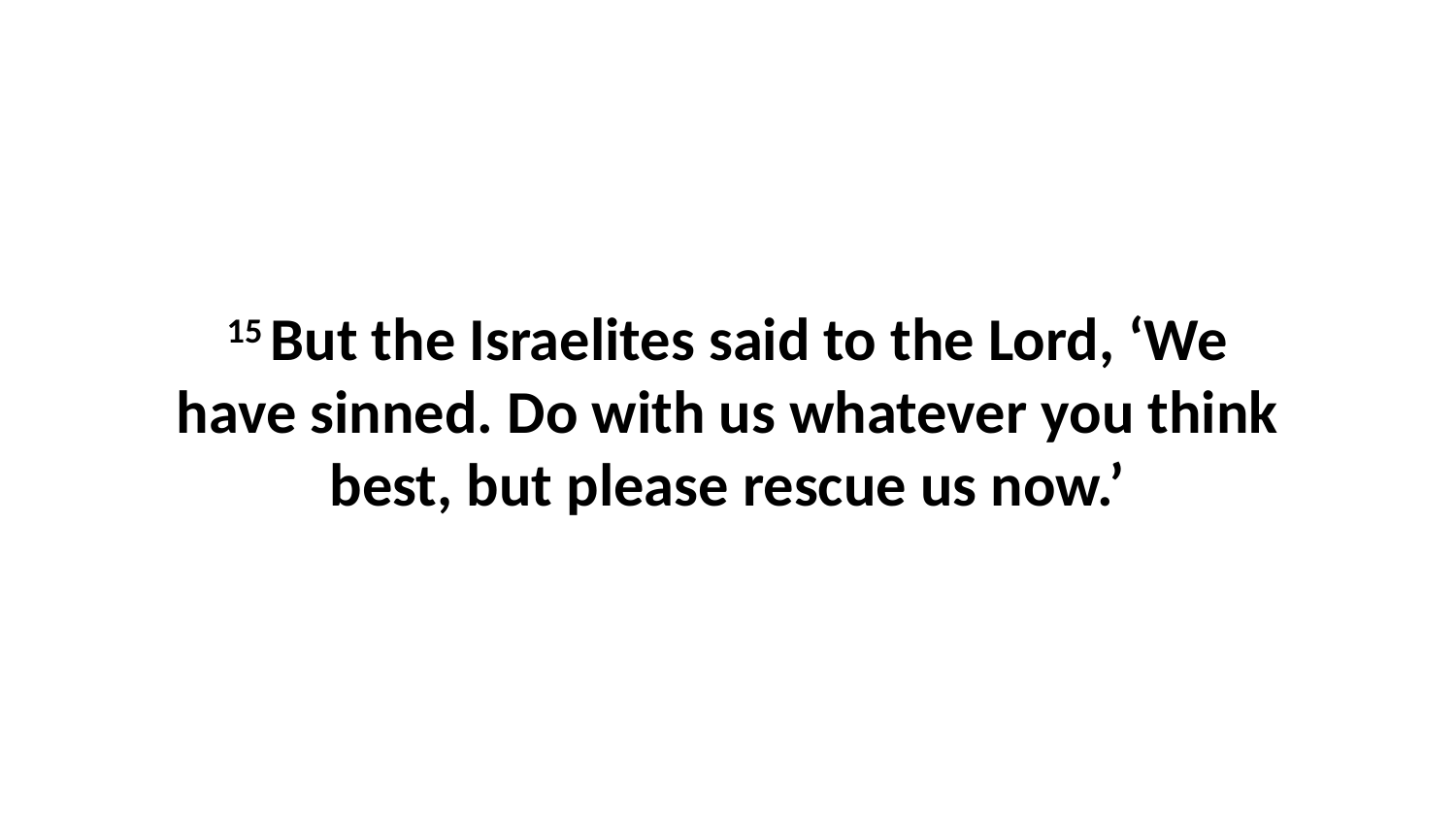

15 But the Israelites said to the Lord, ‘We have sinned. Do with us whatever you think best, but please rescue us now.’